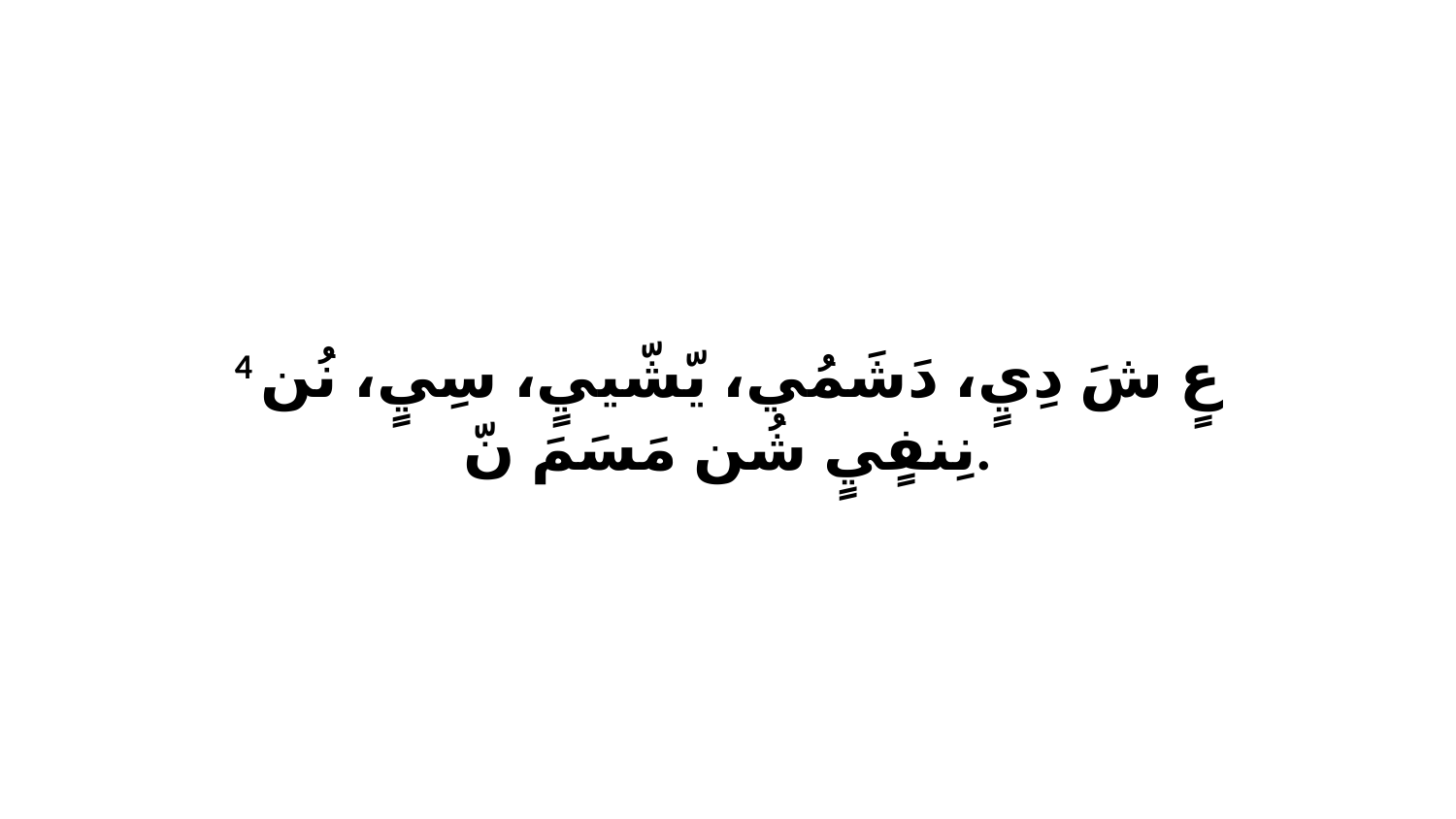

4 عٍ شَ دِيٍ، دَشَمُي، يّشّييٍ، سِيٍ، نُن نِنفٍيٍ شُن مَسَمَ نّ.